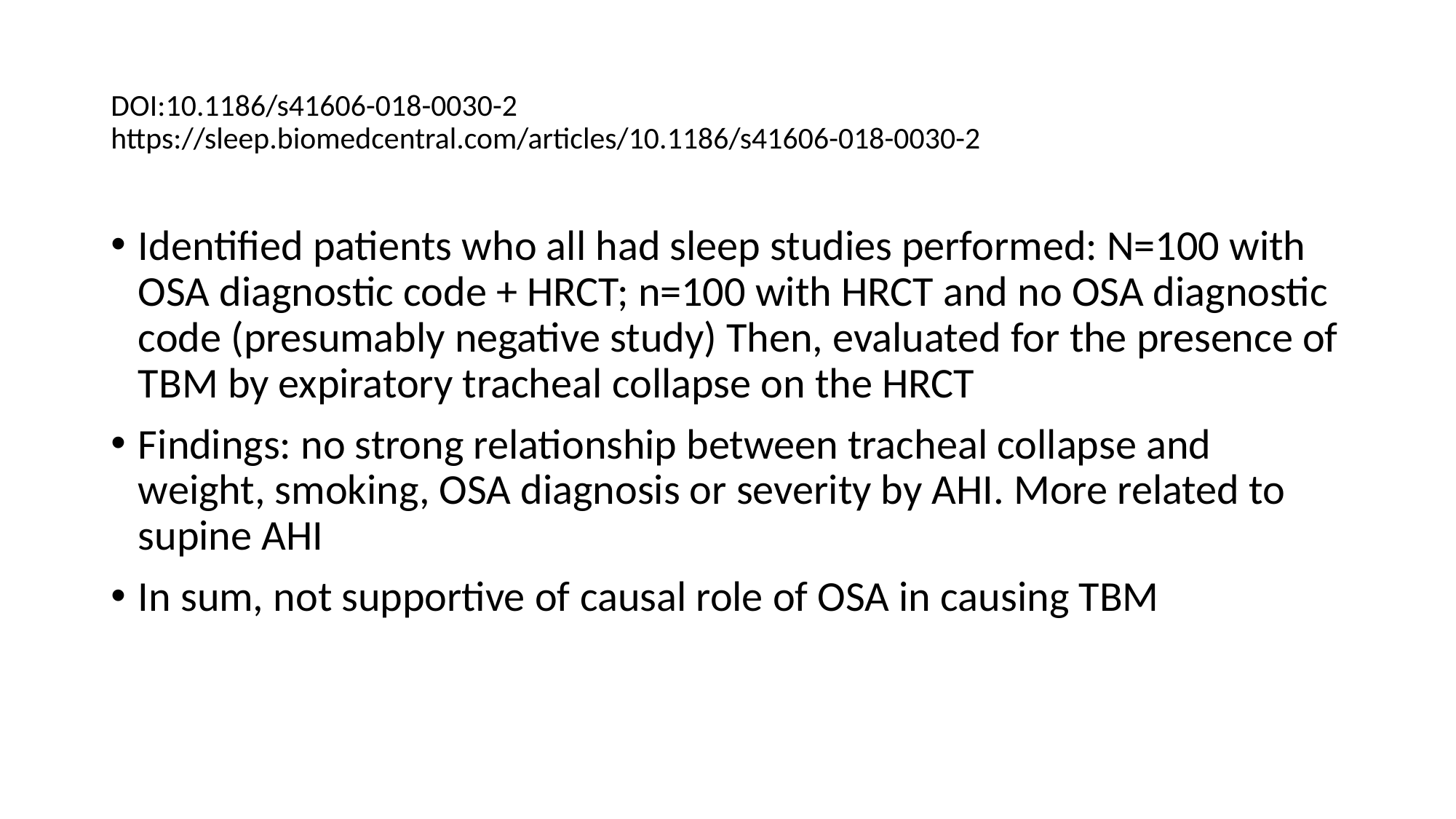

# DOI:10.1186/s41606-018-0030-2 https://sleep.biomedcentral.com/articles/10.1186/s41606-018-0030-2
Identified patients who all had sleep studies performed: N=100 with OSA diagnostic code + HRCT; n=100 with HRCT and no OSA diagnostic code (presumably negative study) Then, evaluated for the presence of TBM by expiratory tracheal collapse on the HRCT
Findings: no strong relationship between tracheal collapse and weight, smoking, OSA diagnosis or severity by AHI. More related to supine AHI
In sum, not supportive of causal role of OSA in causing TBM